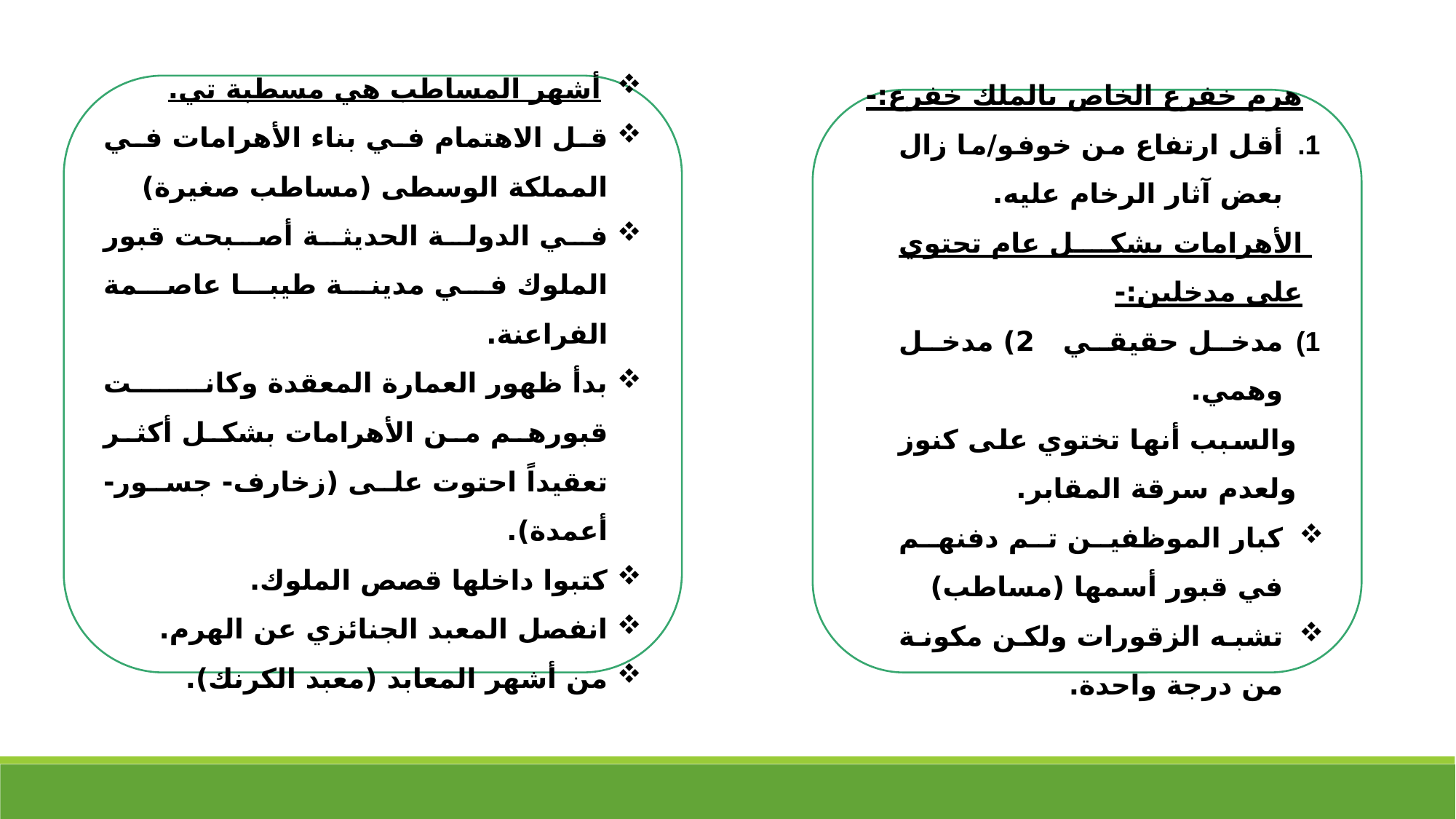

أشهر المساطب هي مسطبة تي.
قل الاهتمام في بناء الأهرامات في المملكة الوسطى (مساطب صغيرة)
في الدولة الحديثة أصبحت قبور الملوك في مدينة طيبا عاصمة الفراعنة.
بدأ ظهور العمارة المعقدة وكانت قبورهم من الأهرامات بشكل أكثر تعقيداً احتوت على (زخارف- جسور- أعمدة).
كتبوا داخلها قصص الملوك.
انفصل المعبد الجنائزي عن الهرم.
من أشهر المعابد (معبد الكرنك).
هرم خفرع الخاص بالملك خفرع:-
أقل ارتفاع من خوفو/ما زال بعض آثار الرخام عليه.
الأهرامات بشكل عام تحتوي على مدخلين:-
مدخل حقيقي   2) مدخل وهمي.
والسبب أنها تختوي على كنوز ولعدم سرقة المقابر.
كبار الموظفين تم دفنهم في قبور أسمها (مساطب)
تشبه الزقورات ولكن مكونة من درجة واحدة.